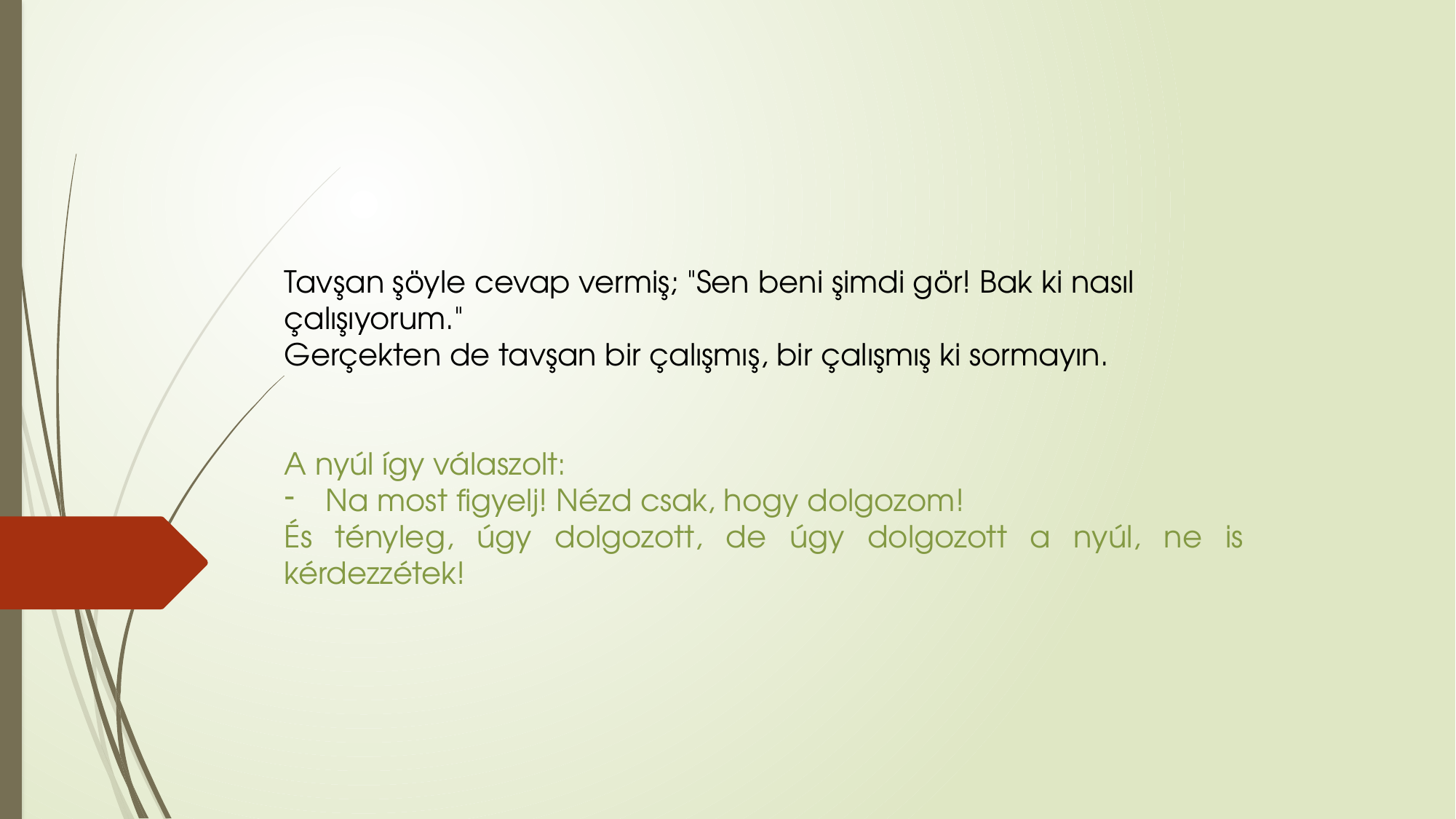

Tavşan şöyle cevap vermiş; "Sen beni şimdi gör! Bak ki nasıl çalışıyorum."
Gerçekten de tavşan bir çalışmış, bir çalışmış ki sormayın.

A nyúl így válaszolt:
Na most figyelj! Nézd csak, hogy dolgozom!
És tényleg, úgy dolgozott, de úgy dolgozott a nyúl, ne is kérdezzétek!